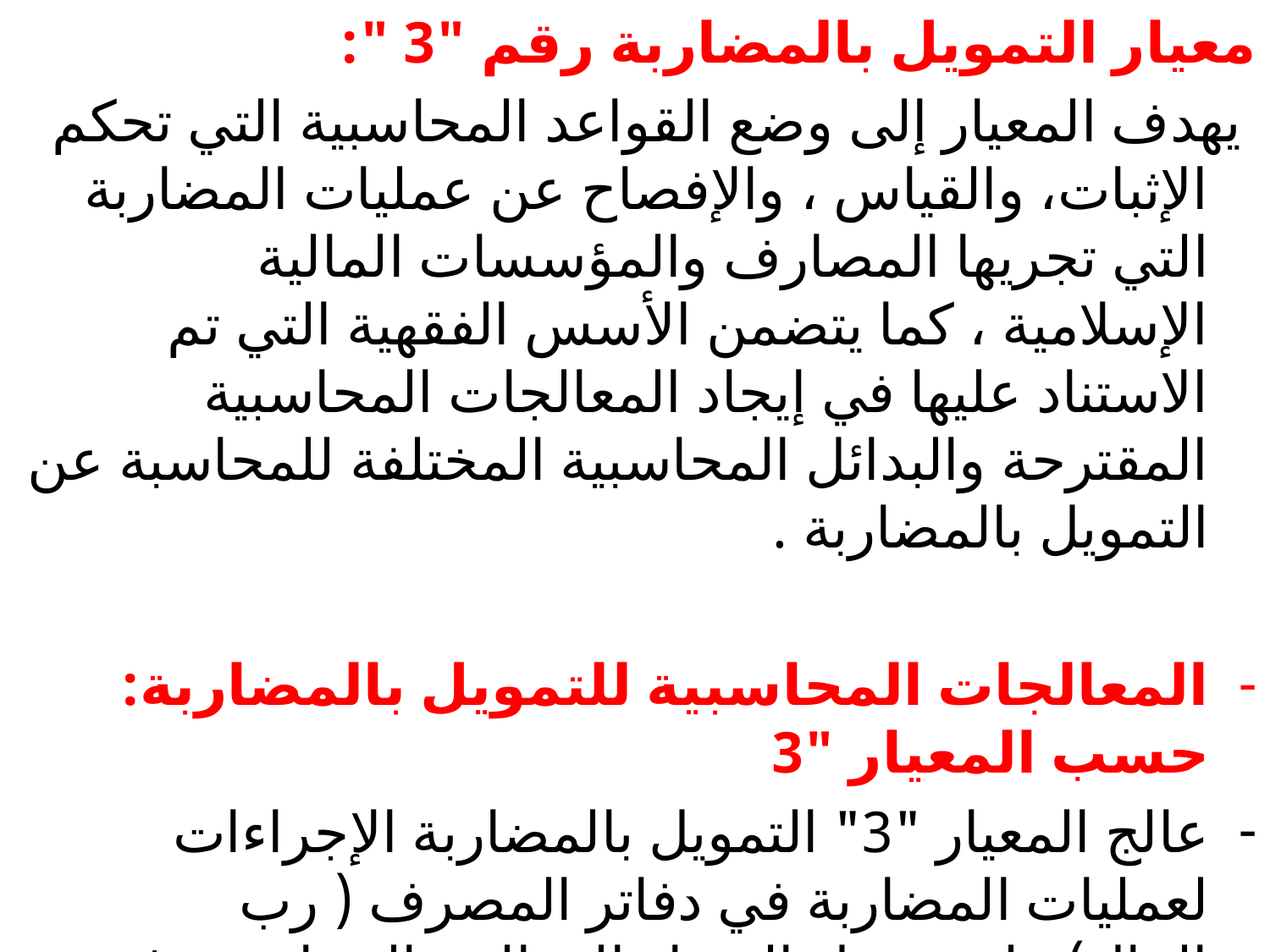

معيار التمويل بالمضاربة رقم "3 ":
 يهدف المعيار إلى وضع القواعد المحاسبية التي تحكم الإثبات، والقياس ، والإفصاح عن عمليات المضاربة التي تجريها المصارف والمؤسسات المالية الإسلامية ، كما يتضمن الأسس الفقهية التي تم الاستناد عليها في إيجاد المعالجات المحاسبية المقترحة والبدائل المحاسبية المختلفة للمحاسبة عن التمويل بالمضاربة .

المعالجات المحاسبية للتمويل بالمضاربة: حسب المعيار "3
عالج المعيار "3" التمويل بالمضاربة الإجراءات لعمليات المضاربة في دفاتر المصرف ( رب المال)،ولم يشمل المعيار المعالجة المحاسبية غي دفاتر العميل ( المضارب) أو زكاة أموال المضاربة أو تسلم المصرف لأموال المضاربة ( الحسابات الاستثمارية